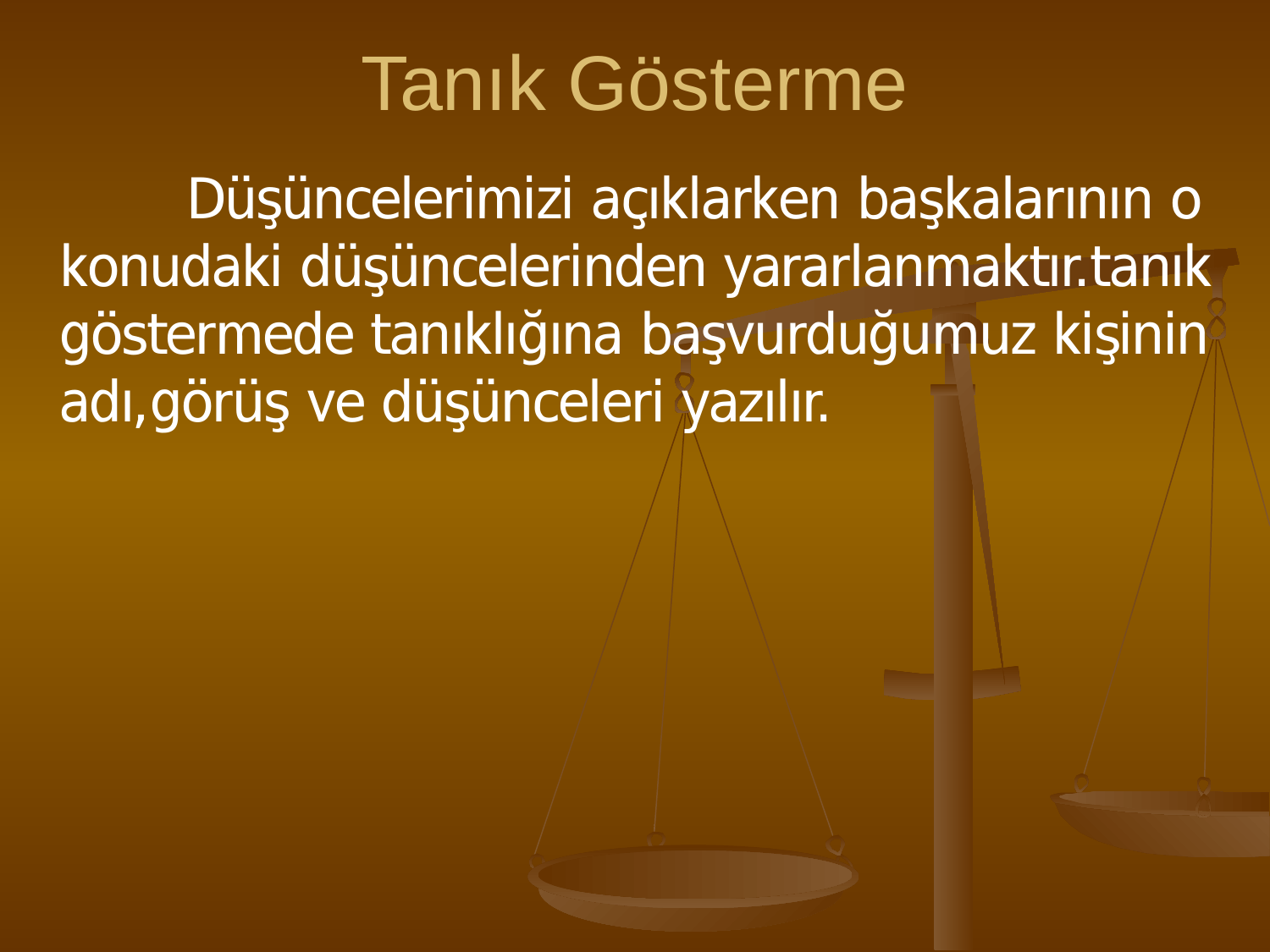

# Tanık Gösterme
		Düşüncelerimizi açıklarken başkalarının o konudaki düşüncelerinden yararlanmaktır.tanık göstermede tanıklığına başvurduğumuz kişinin adı,görüş ve düşünceleri yazılır.